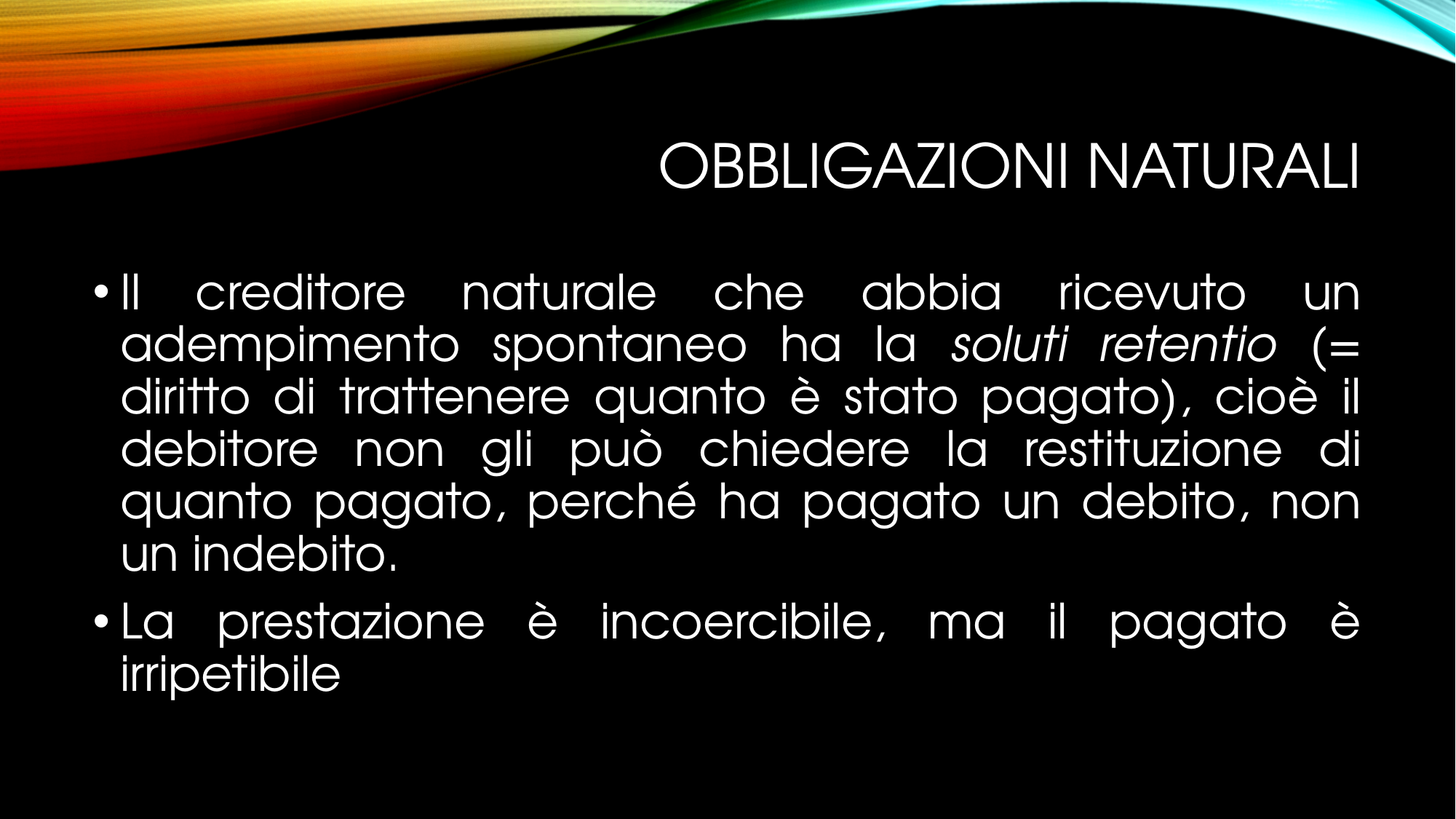

# OBBLIGAZIONI NATURALI
Il creditore naturale che abbia ricevuto un adempimento spontaneo ha la soluti retentio (= diritto di trattenere quanto è stato pagato), cioè il debitore non gli può chiedere la restituzione di quanto pagato, perché ha pagato un debito, non un indebito.
La prestazione è incoercibile, ma il pagato è irripetibile